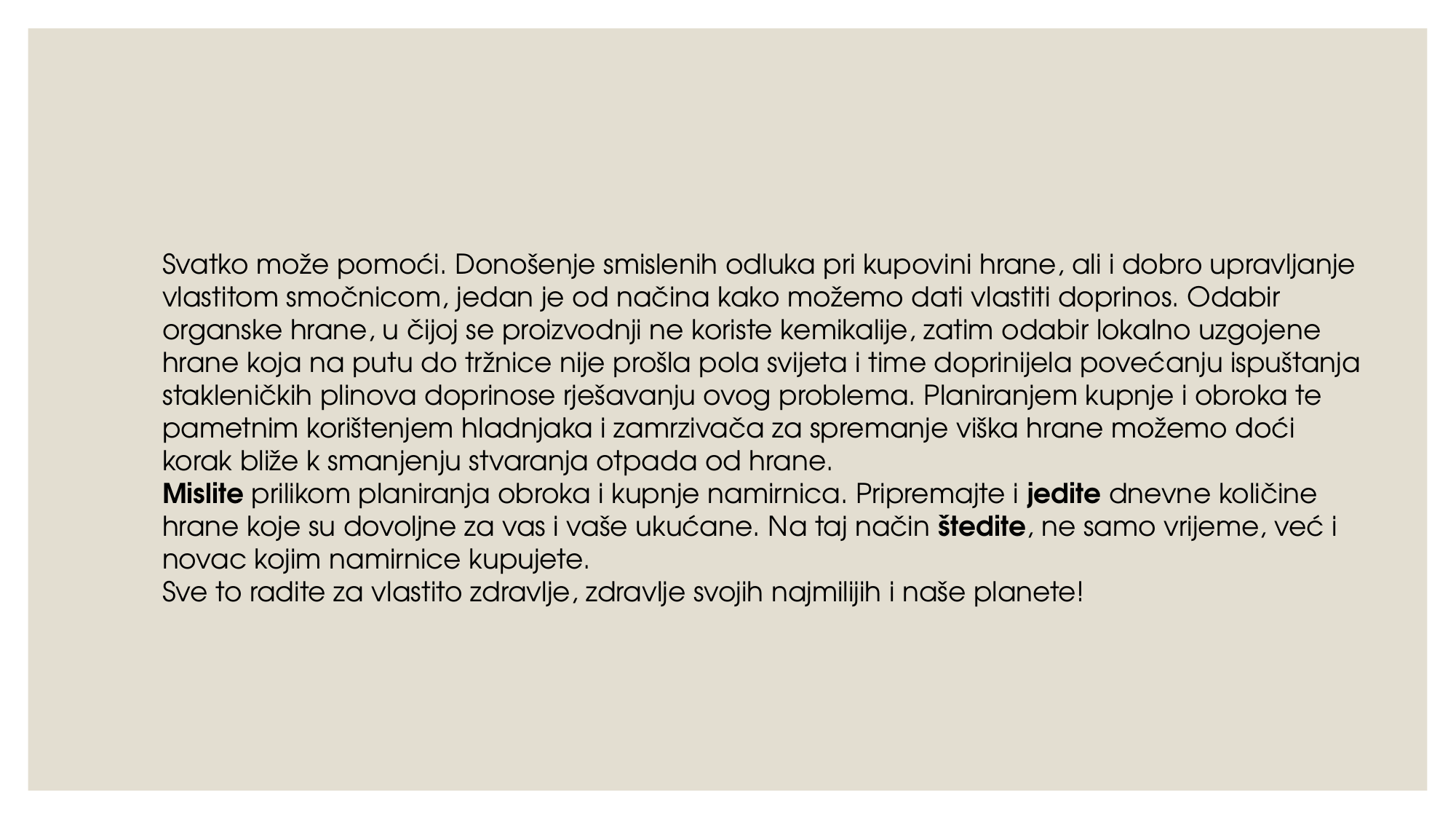

Svatko može pomoći. Donošenje smislenih odluka pri kupovini hrane, ali i dobro upravljanje vlastitom smočnicom, jedan je od načina kako možemo dati vlastiti doprinos. Odabir organske hrane, u čijoj se proizvodnji ne koriste kemikalije, zatim odabir lokalno uzgojene hrane koja na putu do tržnice nije prošla pola svijeta i time doprinijela povećanju ispuštanja stakleničkih plinova doprinose rješavanju ovog problema. Planiranjem kupnje i obroka te pametnim korištenjem hladnjaka i zamrzivača za spremanje viška hrane možemo doći korak bliže k smanjenju stvaranja otpada od hrane.
Mislite prilikom planiranja obroka i kupnje namirnica. Pripremajte i jedite dnevne količine hrane koje su dovoljne za vas i vaše ukućane. Na taj način štedite, ne samo vrijeme, već i novac kojim namirnice kupujete.
Sve to radite za vlastito zdravlje, zdravlje svojih najmilijih i naše planete!